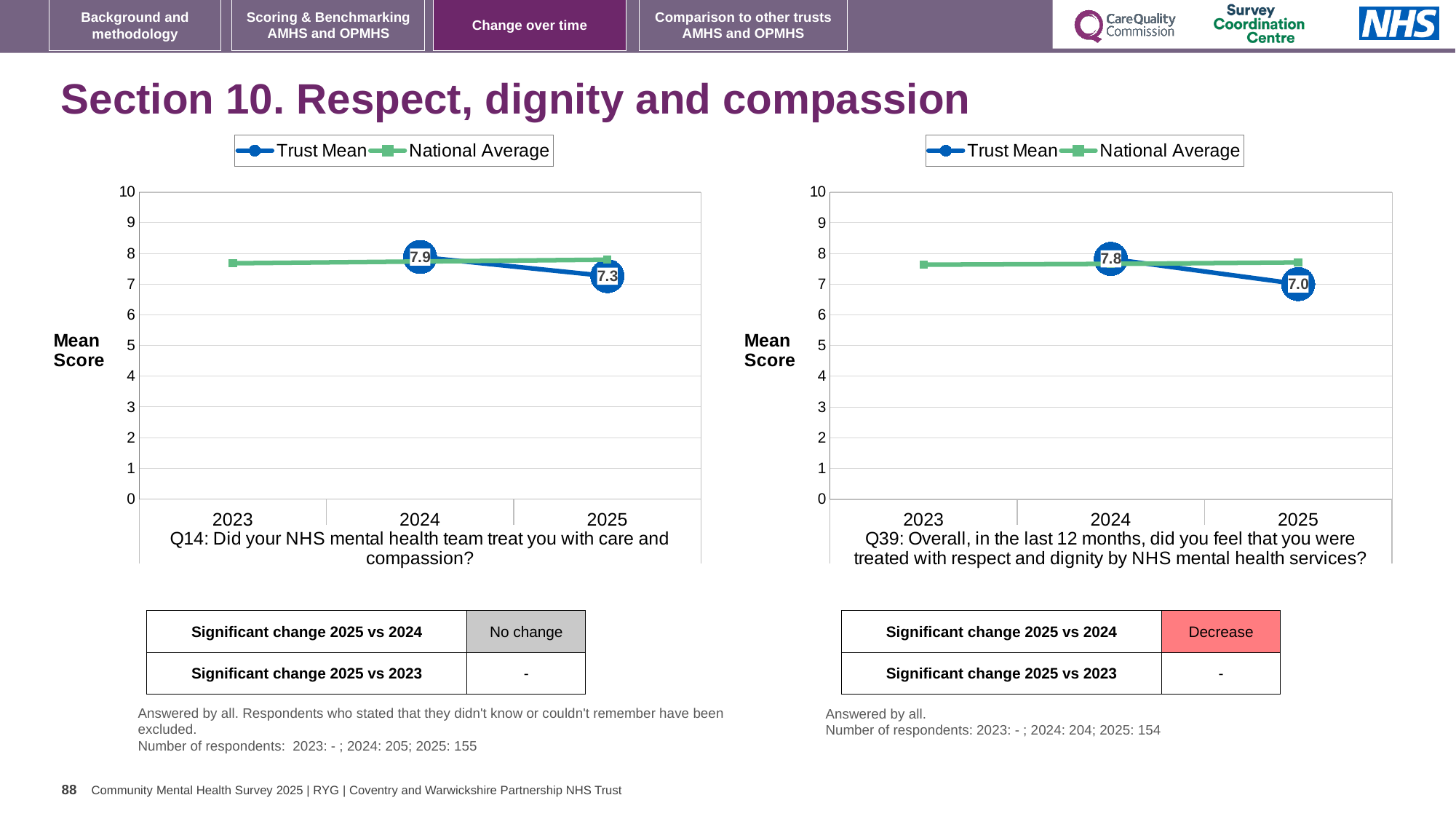

# Section 10. Respect, dignity and compassion

### Chart

| Category | Trust Mean | National Average |
|---|---|---|
| 2023 | None | 7.635015753234295 |
| 2024 | 7.823490577568719 | 7.660837523733552 |
| 2025 | 7.004229052781187 | 7.708812124952988 |

### Chart

| Category | Trust Mean | National Average |
|---|---|---|
| 2023 | None | 7.678162431183744 |
| 2024 | 7.883626377847502 | 7.736610119381567 |
| 2025 | 7.261334316965548 | 7.795688416729191 |
| Significant change 2025 vs 2024 | No change |
| --- | --- |
| Significant change 2025 vs 2023 | - |
| Significant change 2025 vs 2024 | Decrease |
| --- | --- |
| Significant change 2025 vs 2023 | - |
Answered by all. Respondents who stated that they didn't know or couldn't remember have been excluded.
Number of respondents:  2023: - ; 2024: 205; 2025: 155
Answered by all.
Number of respondents: 2023: - ; 2024: 204; 2025: 154

88